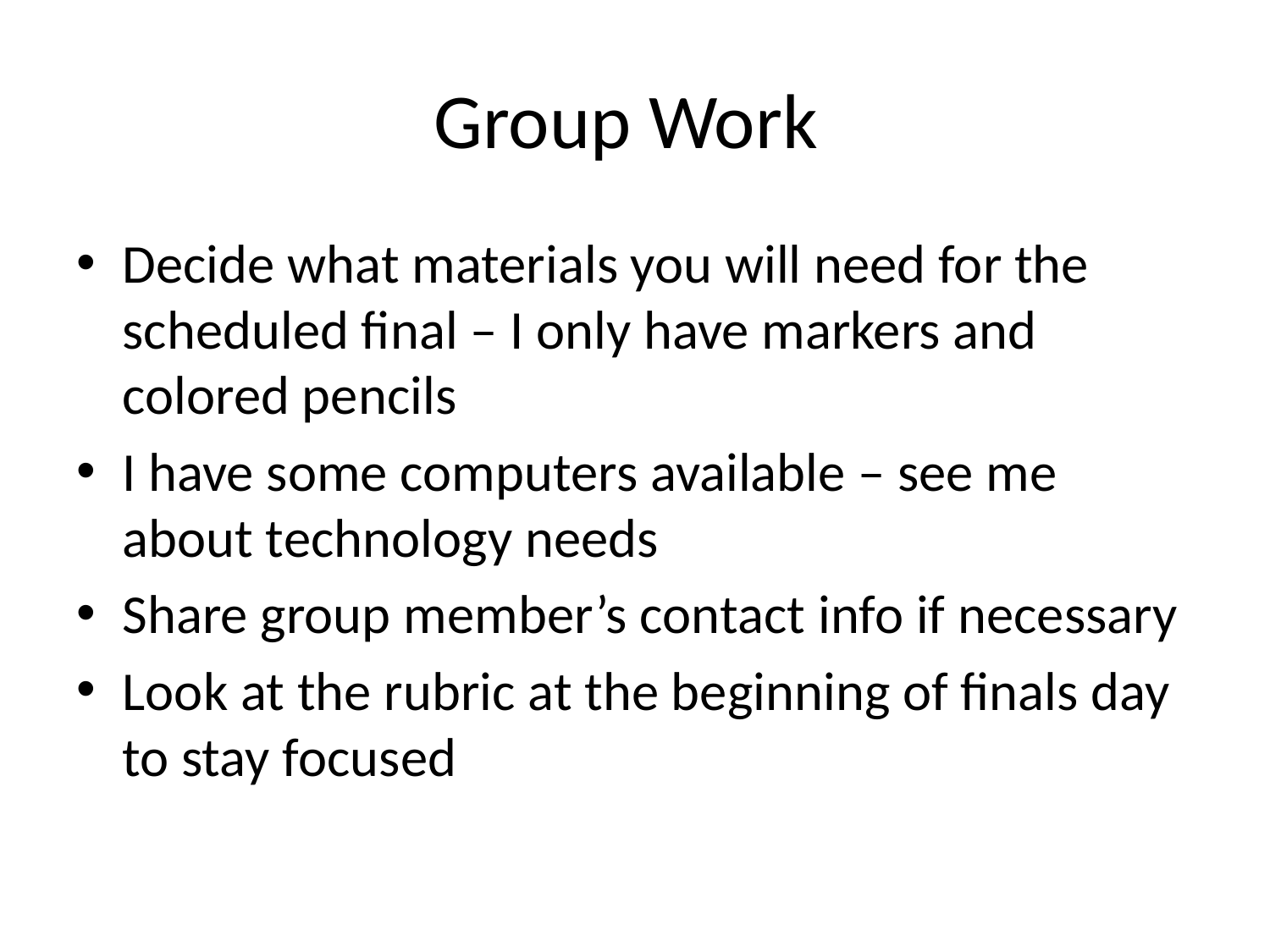

# Group Work
Decide what materials you will need for the scheduled final – I only have markers and colored pencils
I have some computers available – see me about technology needs
Share group member’s contact info if necessary
Look at the rubric at the beginning of finals day to stay focused